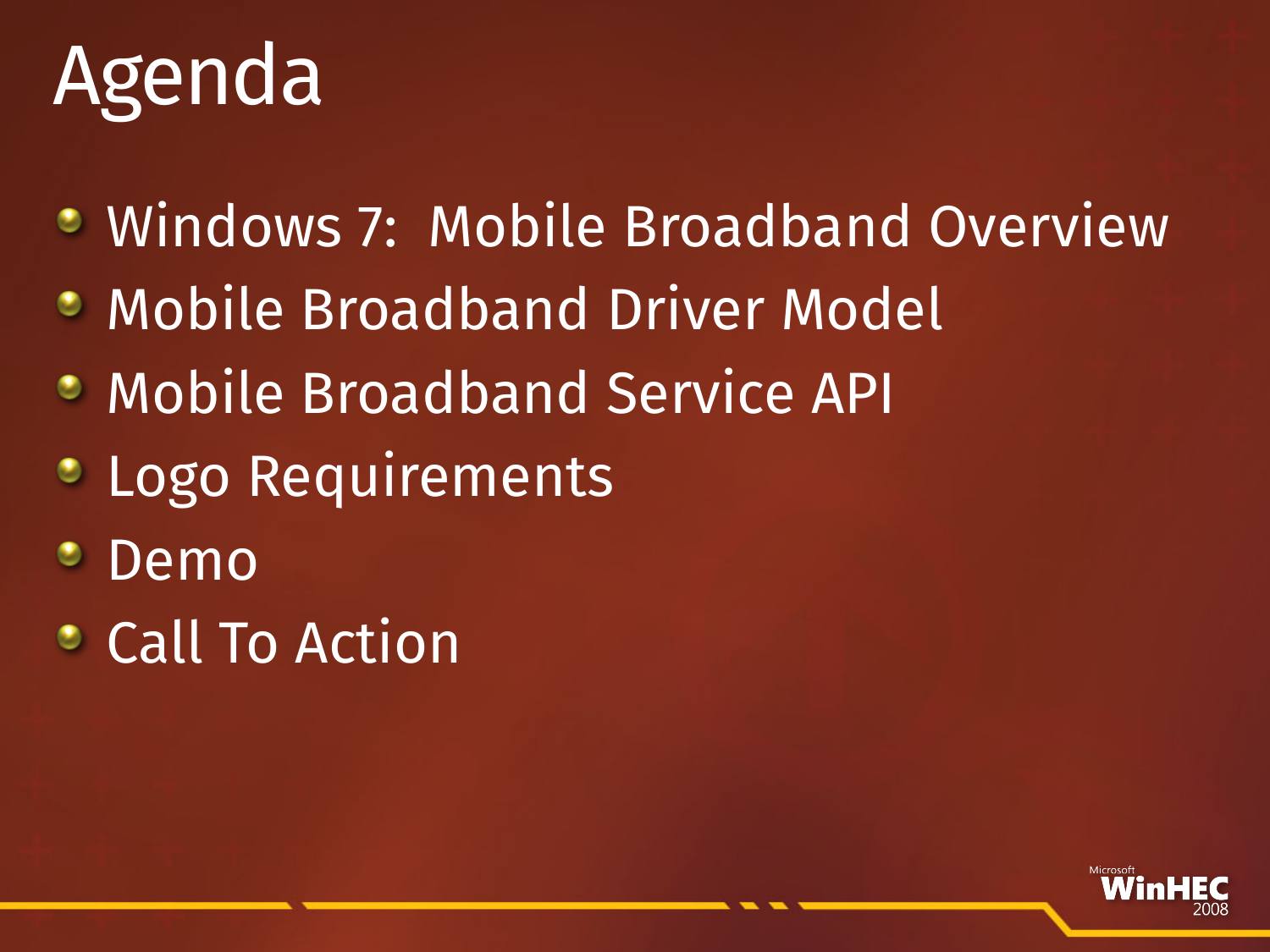

# Agenda
Windows 7:  Mobile Broadband Overview
Mobile Broadband Driver Model
Mobile Broadband Service API
Logo Requirements
Demo
Call To Action